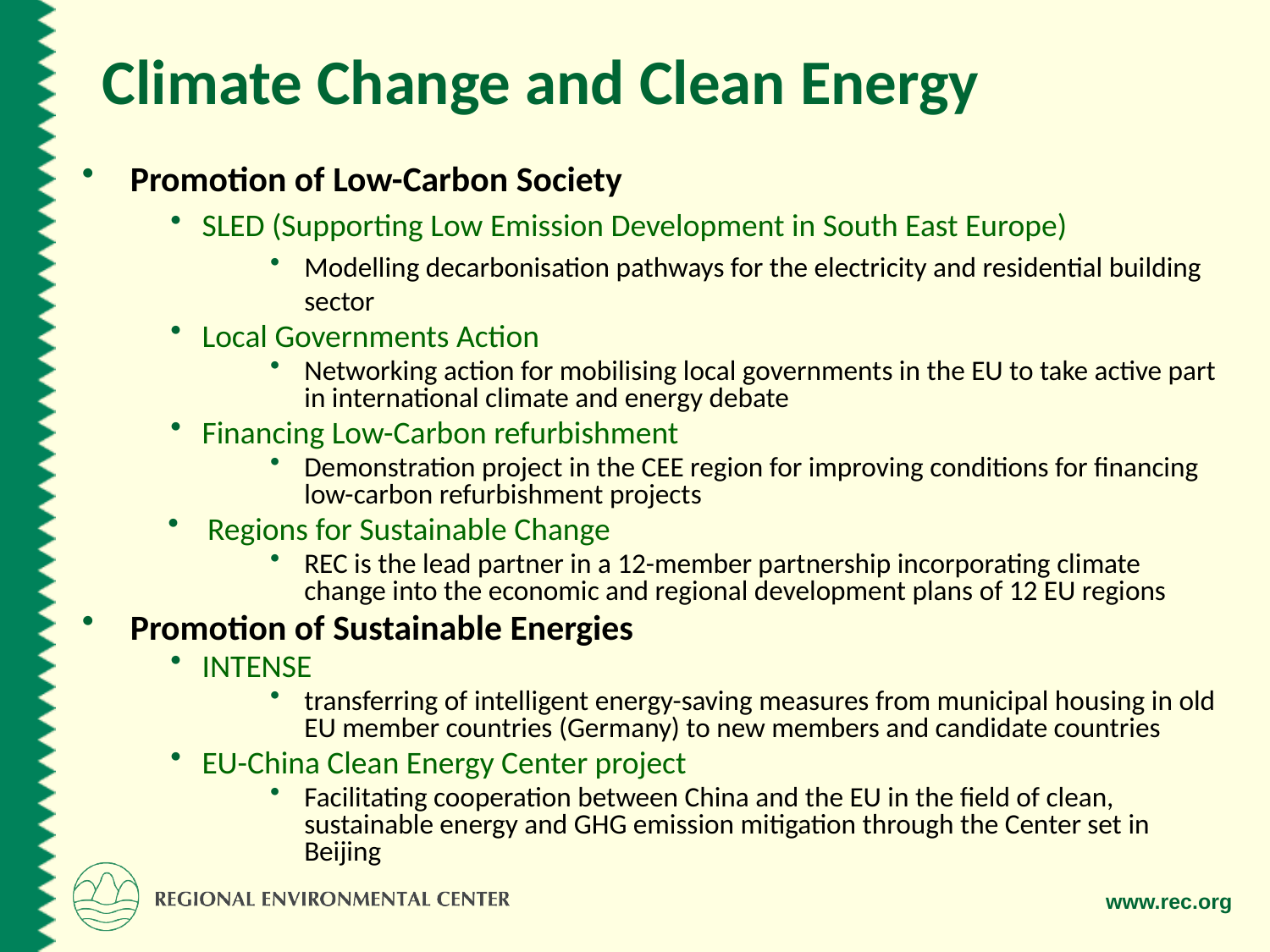

# Climate Change and Clean Energy
Promotion of Low-Carbon Society
SLED (Supporting Low Emission Development in South East Europe)
Modelling decarbonisation pathways for the electricity and residential building sector
Local Governments Action
Networking action for mobilising local governments in the EU to take active part in international climate and energy debate
Financing Low-Carbon refurbishment
Demonstration project in the CEE region for improving conditions for financing low-carbon refurbishment projects
Regions for Sustainable Change
REC is the lead partner in a 12-member partnership incorporating climate change into the economic and regional development plans of 12 EU regions
Promotion of Sustainable Energies
INTENSE
transferring of intelligent energy-saving measures from municipal housing in old EU member countries (Germany) to new members and candidate countries
EU-China Clean Energy Center project
Facilitating cooperation between China and the EU in the field of clean, sustainable energy and GHG emission mitigation through the Center set in Beijing